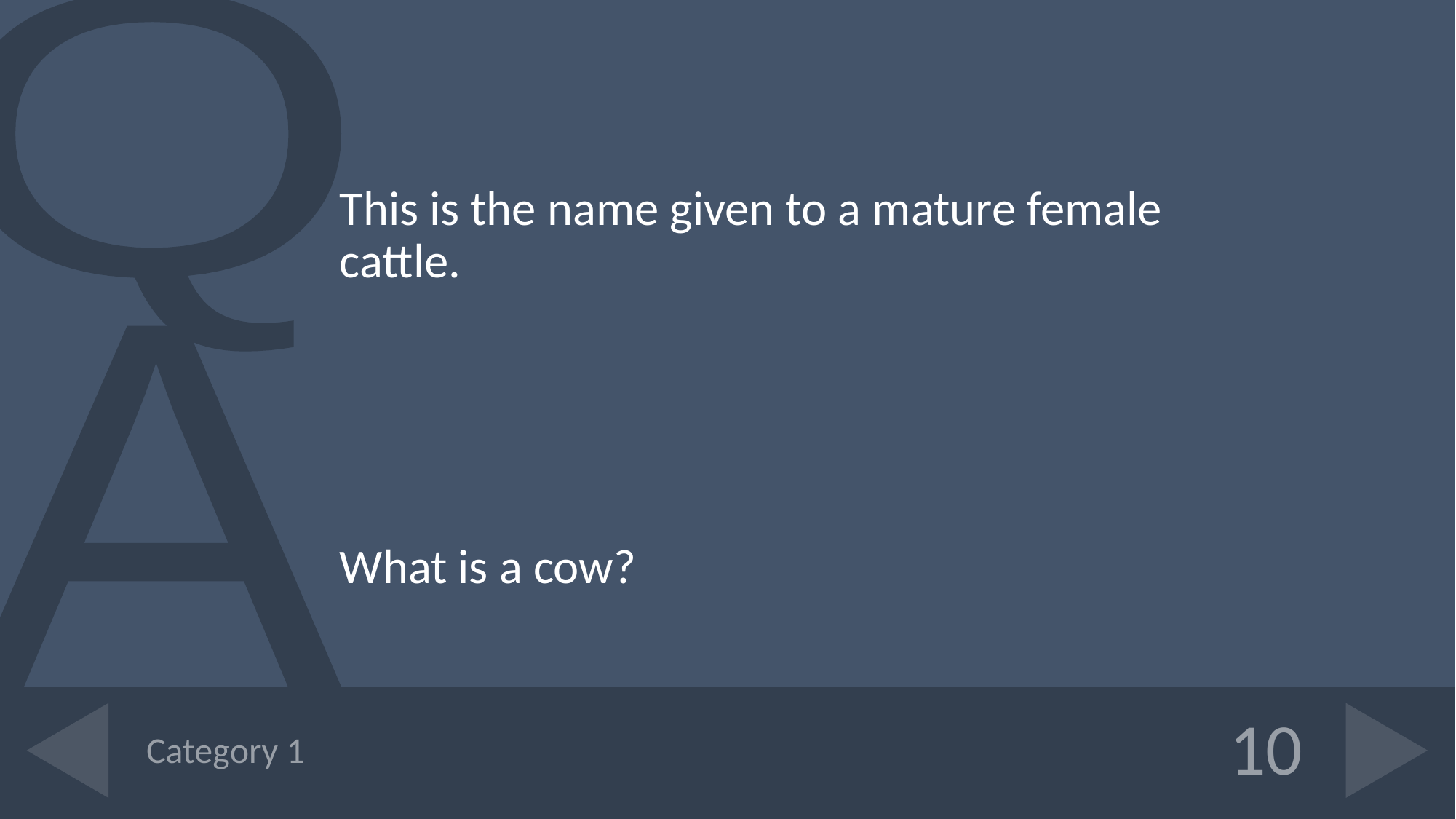

This is the name given to a mature female cattle.
What is a cow?
# Category 1
10